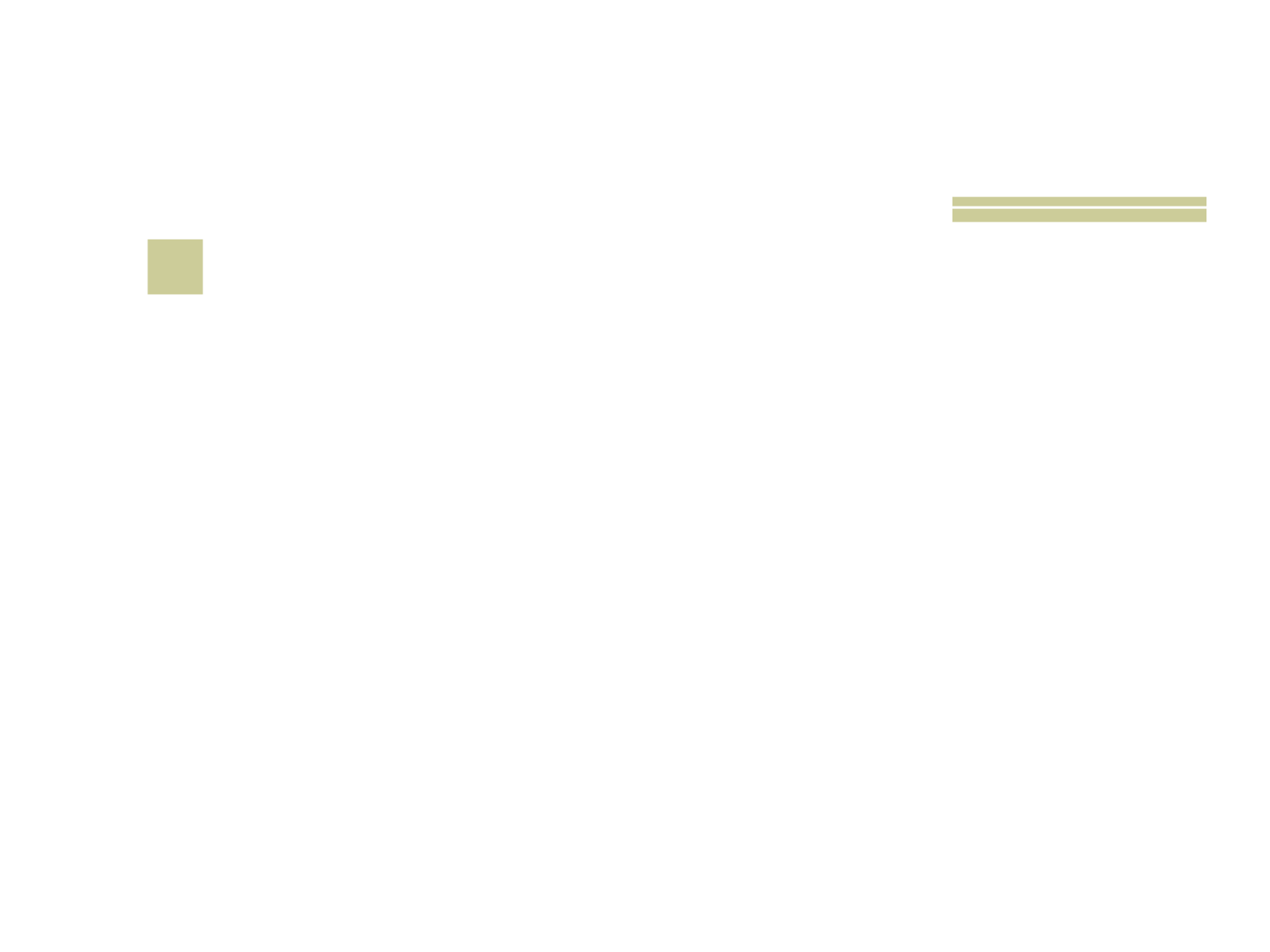

# 17
 Prova de que, na hora do crime, o suspeito se achava em outro lugar e não poderia tê-lo cometido?